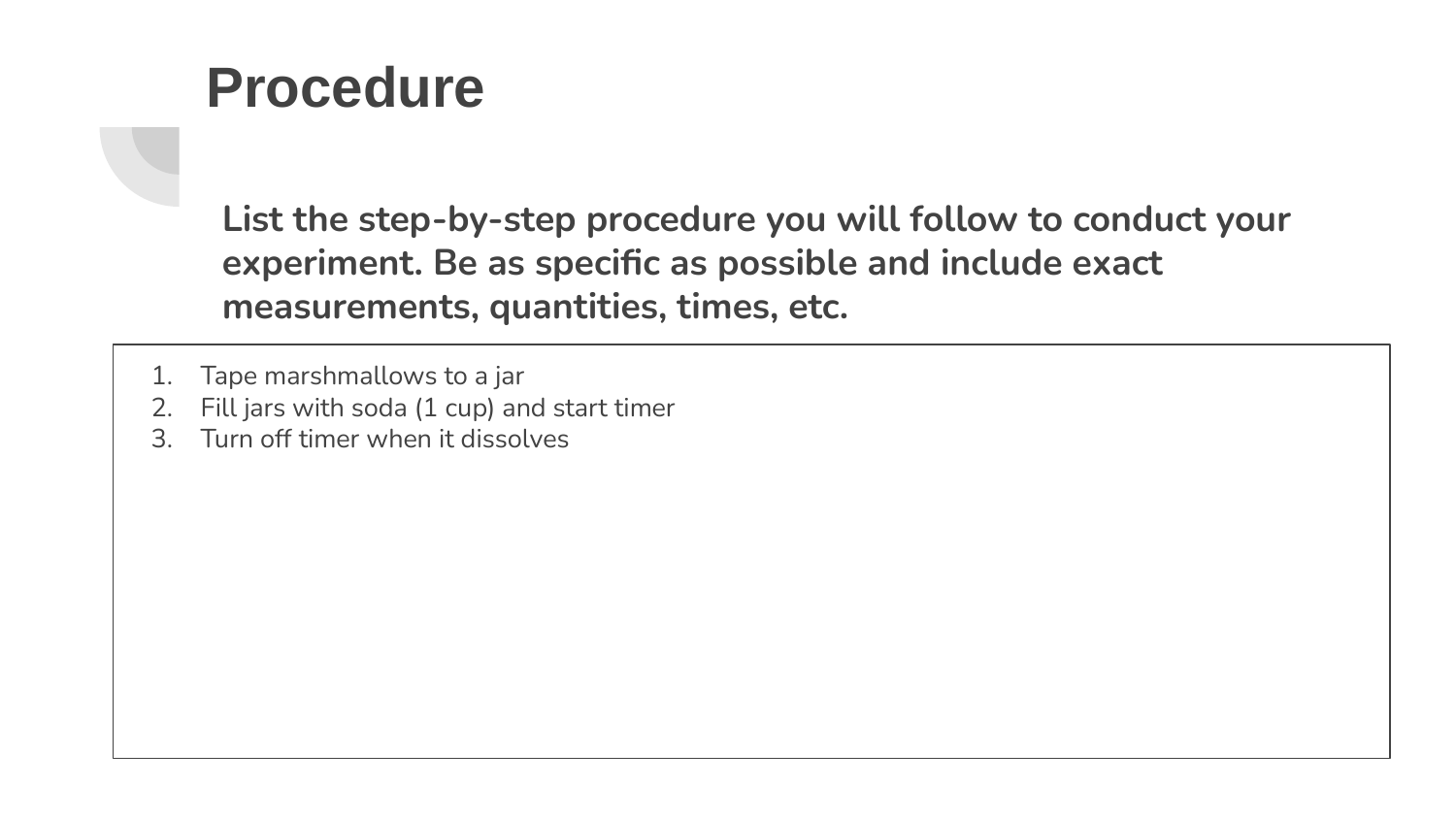

# Procedure
List the step-by-step procedure you will follow to conduct your experiment. Be as specific as possible and include exact measurements, quantities, times, etc.
Tape marshmallows to a jar
Fill jars with soda (1 cup) and start timer
Turn off timer when it dissolves